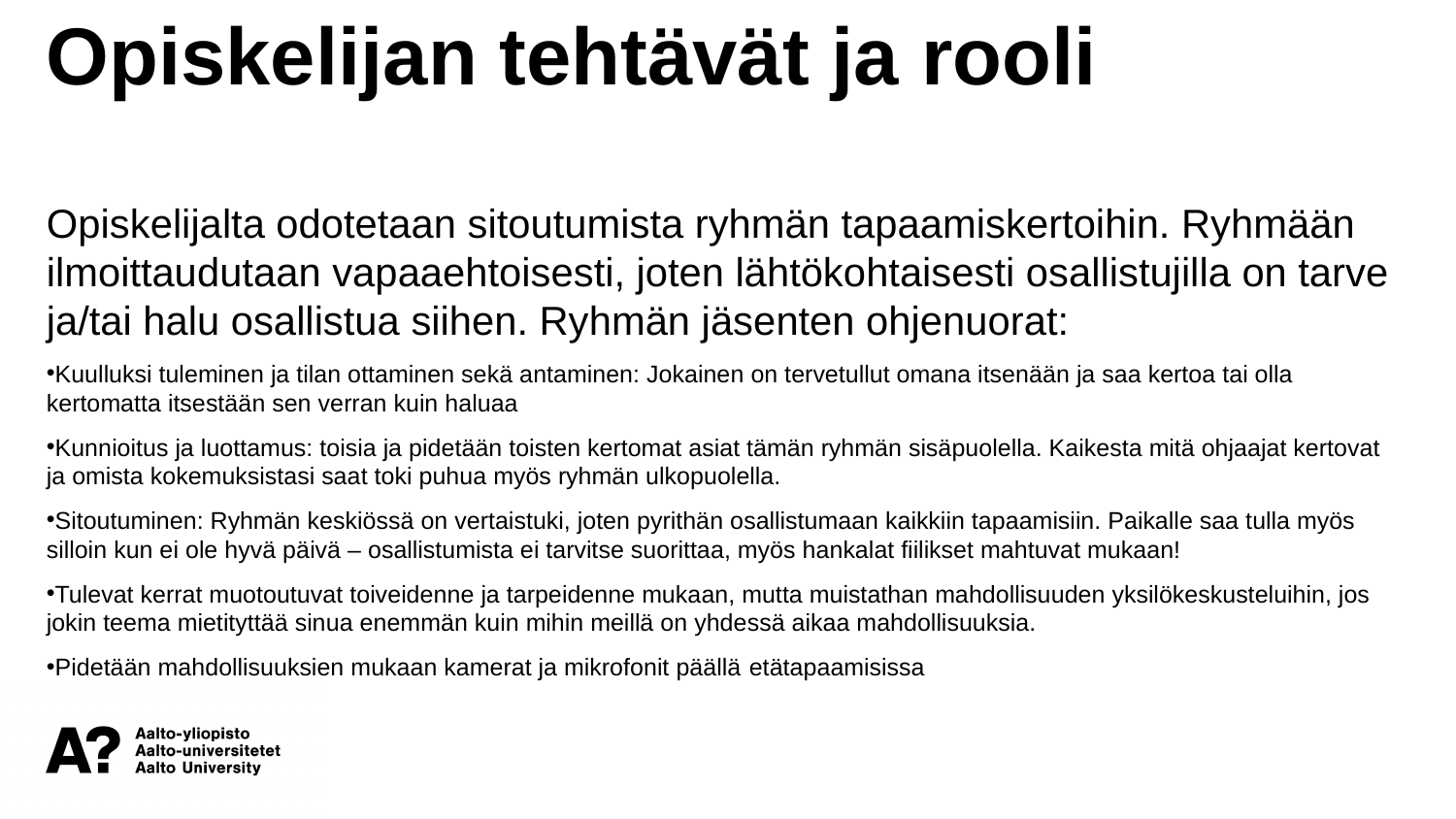

Opiskelijan tehtävät ja rooli
Opiskelijalta odotetaan sitoutumista ryhmän tapaamiskertoihin. Ryhmään ilmoittaudutaan vapaaehtoisesti, joten lähtökohtaisesti osallistujilla on tarve ja/tai halu osallistua siihen. Ryhmän jäsenten ohjenuorat:
Kuulluksi tuleminen ja tilan ottaminen sekä antaminen: Jokainen on tervetullut omana itsenään ja saa kertoa tai olla kertomatta itsestään sen verran kuin haluaa​
Kunnioitus ja luottamus: toisia ja pidetään toisten kertomat asiat tämän ryhmän sisäpuolella. Kaikesta mitä ohjaajat kertovat ja omista kokemuksistasi saat toki puhua myös ryhmän ulkopuolella.​
Sitoutuminen: Ryhmän keskiössä on vertaistuki, joten pyrithän osallistumaan kaikkiin tapaamisiin. Paikalle saa tulla myös silloin kun ei ole hyvä päivä – osallistumista ei tarvitse suorittaa, myös hankalat fiilikset mahtuvat mukaan!
Tulevat kerrat muotoutuvat toiveidenne ja tarpeidenne mukaan, mutta muistathan mahdollisuuden yksilökeskusteluihin, jos jokin teema mietityttää sinua enemmän kuin mihin meillä on yhdessä aikaa mahdollisuuksia. ​
Pidetään mahdollisuuksien mukaan kamerat ja mikrofonit päällä​ etätapaamisissa